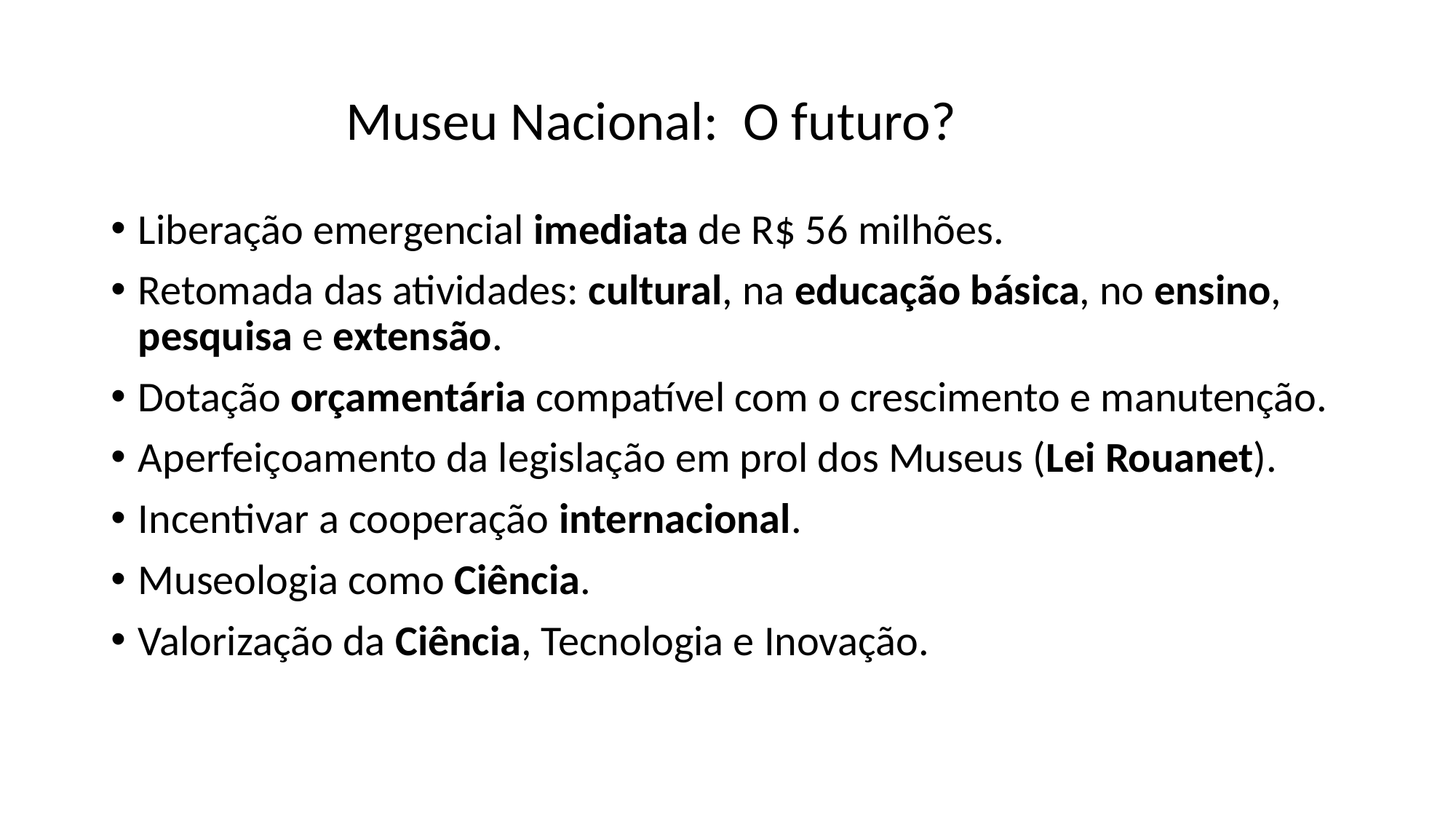

# Museu Nacional:  O futuro?
Liberação emergencial imediata de R$ 56 milhões.
Retomada das atividades: cultural, na educação básica, no ensino, pesquisa e extensão.
Dotação orçamentária compatível com o crescimento e manutenção.
Aperfeiçoamento da legislação em prol dos Museus (Lei Rouanet).
Incentivar a cooperação internacional.
Museologia como Ciência.
Valorização da Ciência, Tecnologia e Inovação.